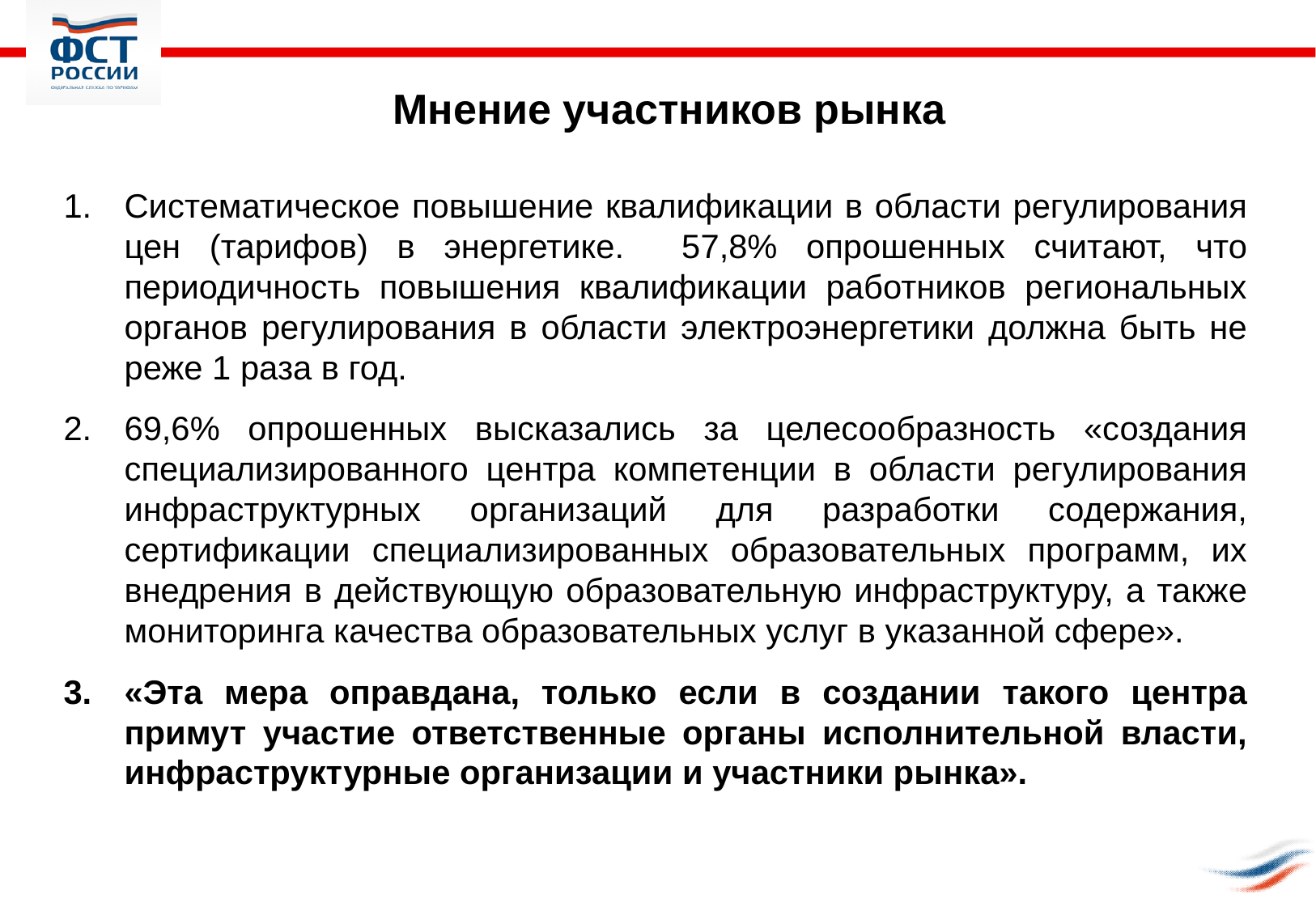

Мнение участников рынка
Систематическое повышение квалификации в области регулирования цен (тарифов) в энергетике.  57,8% опрошенных считают, что периодичность повышения квалификации работников региональных органов регулирования в области электроэнергетики должна быть не реже 1 раза в год.
69,6% опрошенных высказались за целесообразность «создания специализированного центра компетенции в области регулирования инфраструктурных организаций для разработки содержания, сертификации специализированных образовательных программ, их внедрения в действующую образовательную инфраструктуру, а также мониторинга качества образовательных услуг в указанной сфере».
«Эта мера оправдана, только если в создании такого центра примут участие ответственные органы исполнительной власти, инфраструктурные организации и участники рынка».